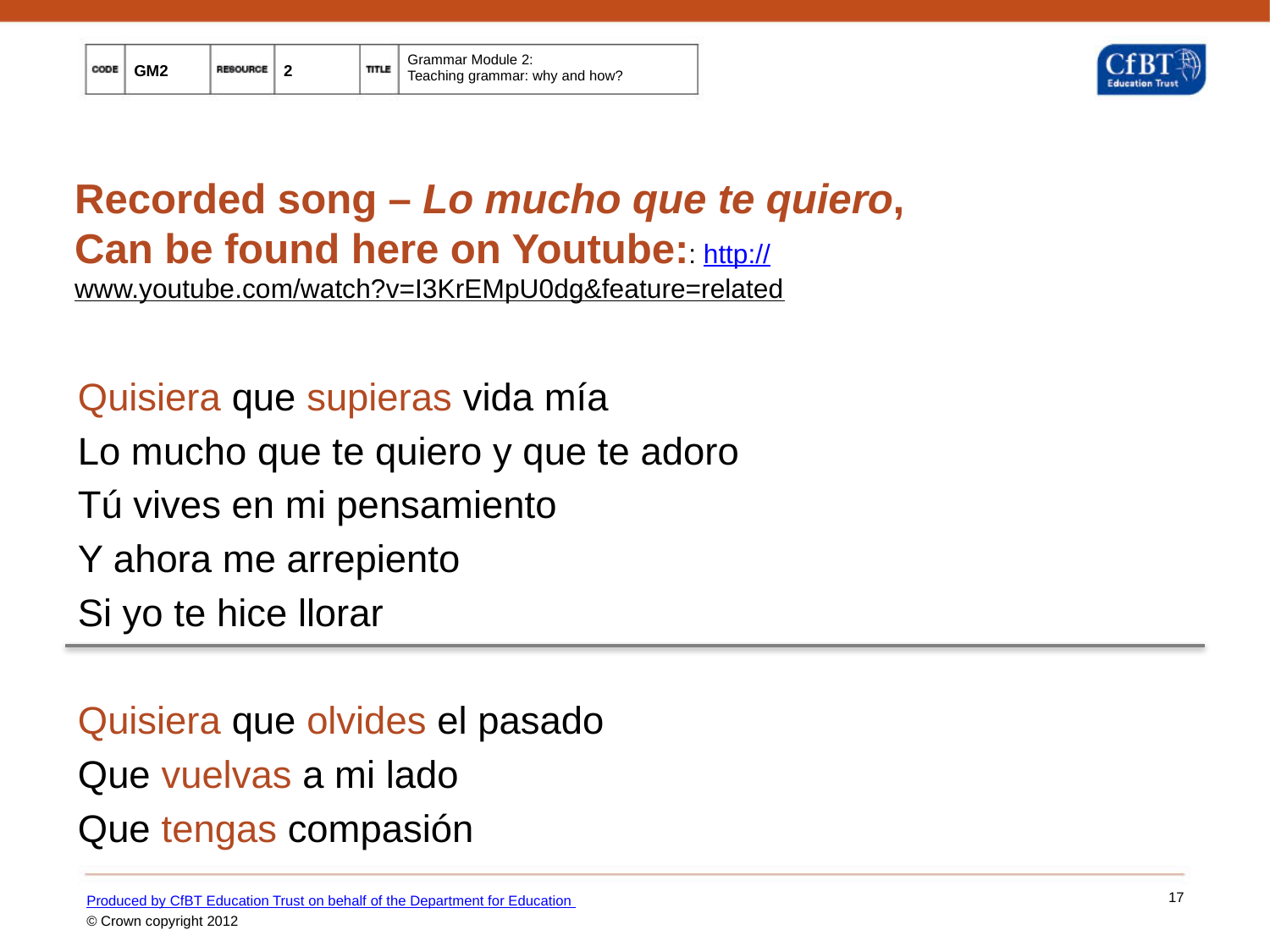

# Recorded song – Lo mucho que te quiero, Can be found here on Youtube:: http://www.youtube.com/watch?v=I3KrEMpU0dg&feature=related
Quisiera que supieras vida mía
Lo mucho que te quiero y que te adoro
Tú vives en mi pensamiento
Y ahora me arrepiento
Si yo te hice llorar

Quisiera que olvides el pasado
Que vuelvas a mi lado
Que tengas compasión